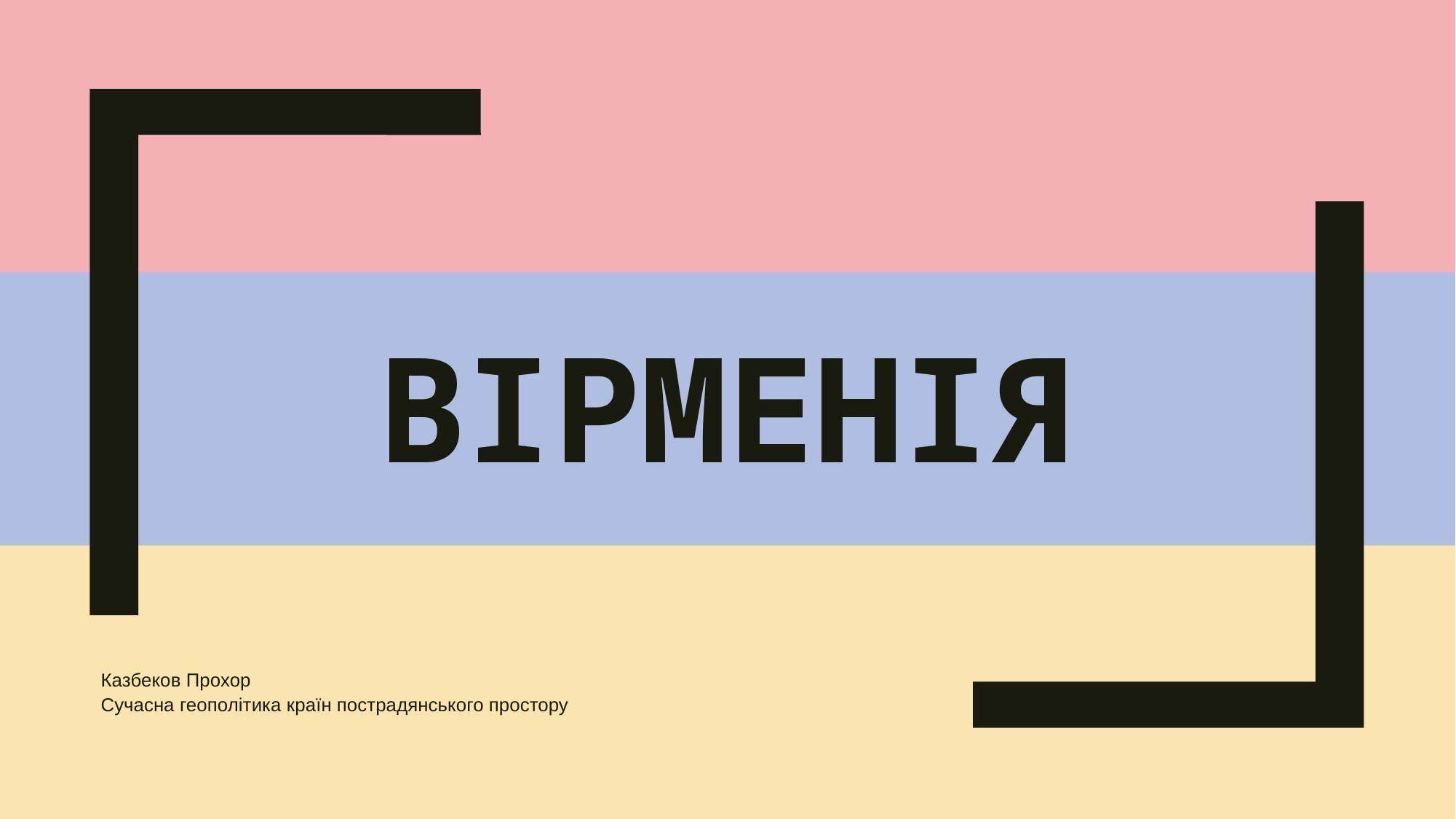

# ВІРМЕНІЯ
Казбеков Прохор
Сучасна геополітика країн пострадянського простору